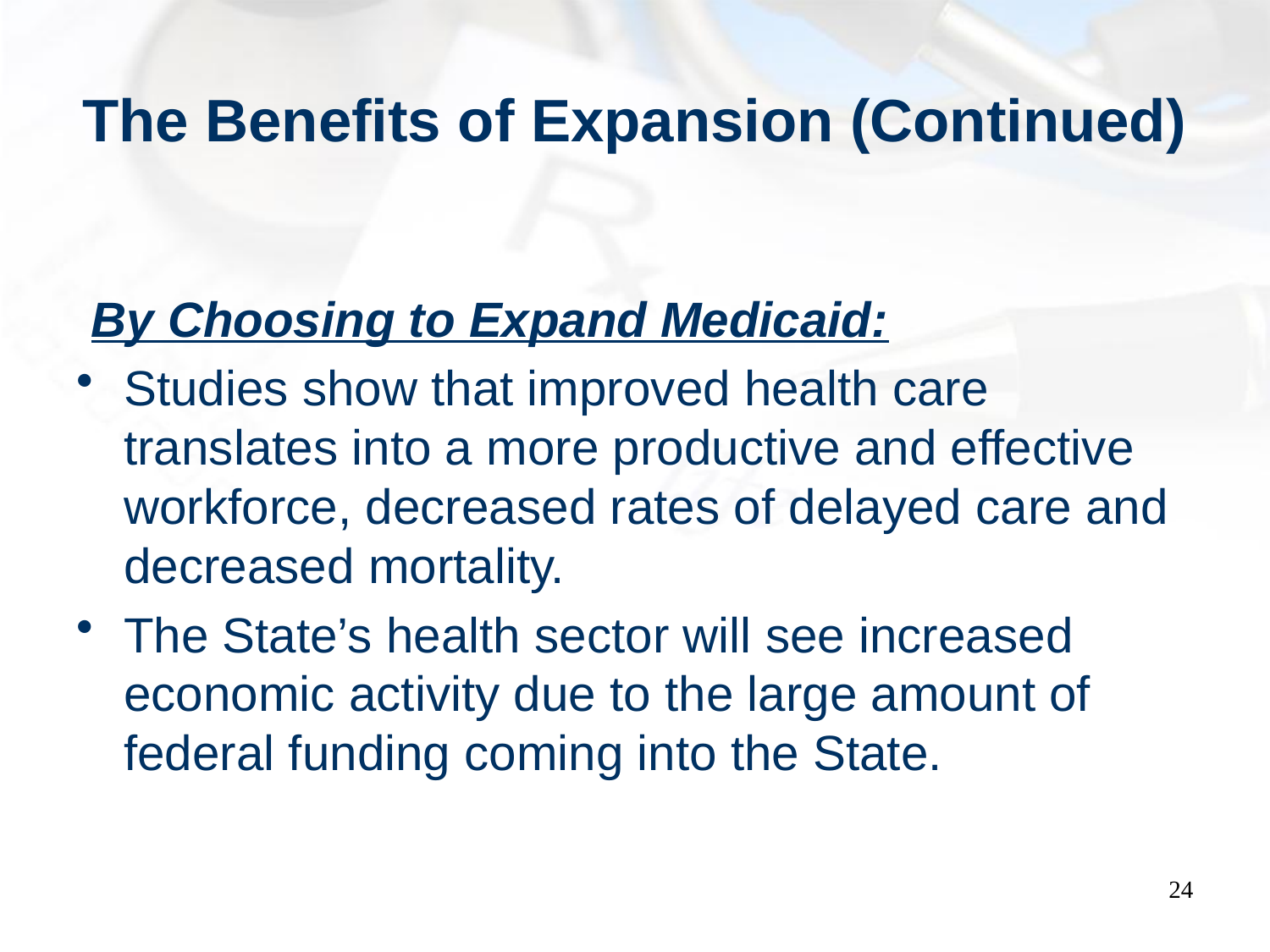

# The Benefits of Expansion (Continued)
By Choosing to Expand Medicaid:
Studies show that improved health care translates into a more productive and effective workforce, decreased rates of delayed care and decreased mortality.
The State’s health sector will see increased economic activity due to the large amount of federal funding coming into the State.

24